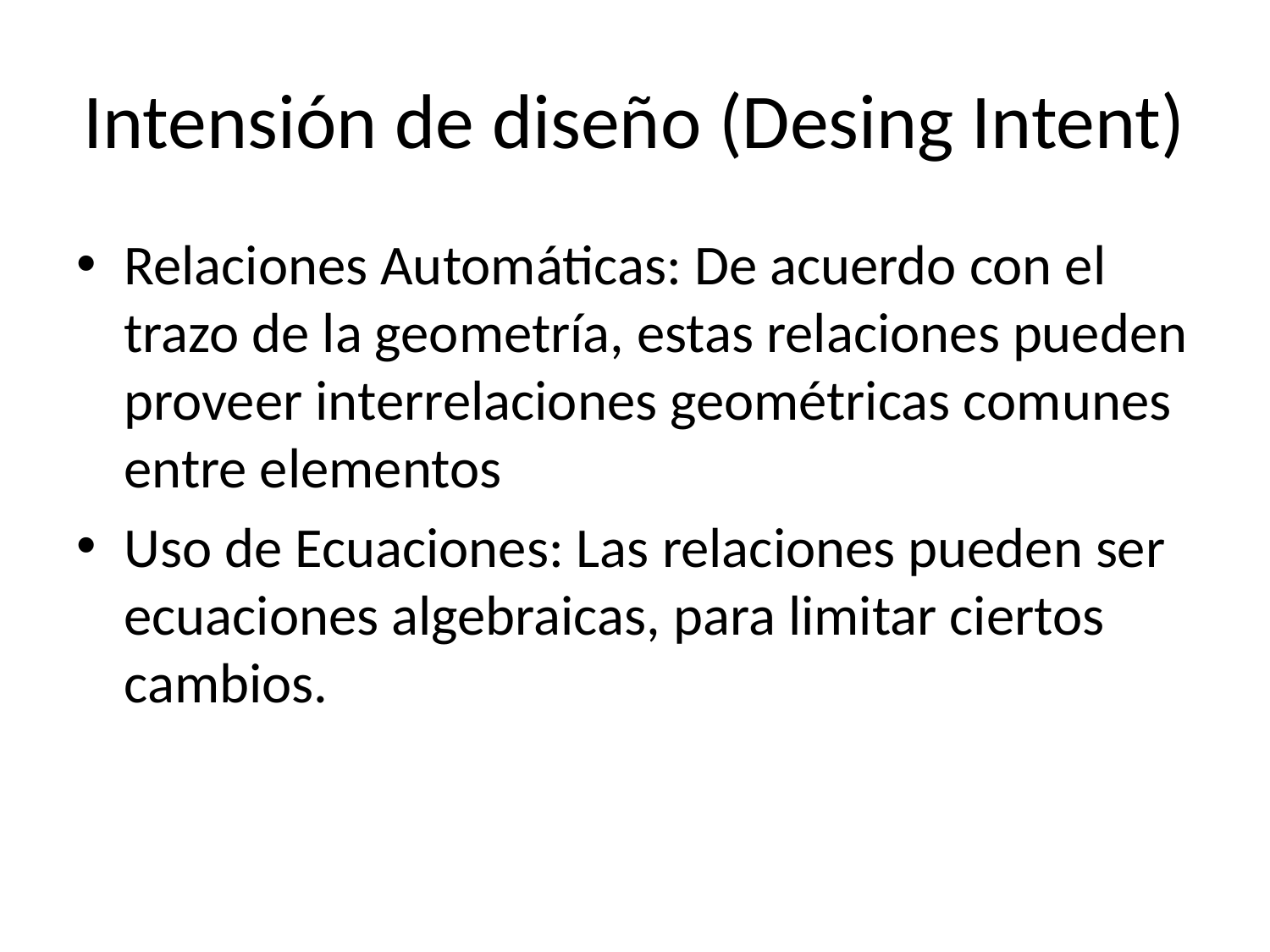

# Intensión de diseño (Desing Intent)
Relaciones Automáticas: De acuerdo con el trazo de la geometría, estas relaciones pueden proveer interrelaciones geométricas comunes entre elementos
Uso de Ecuaciones: Las relaciones pueden ser ecuaciones algebraicas, para limitar ciertos cambios.